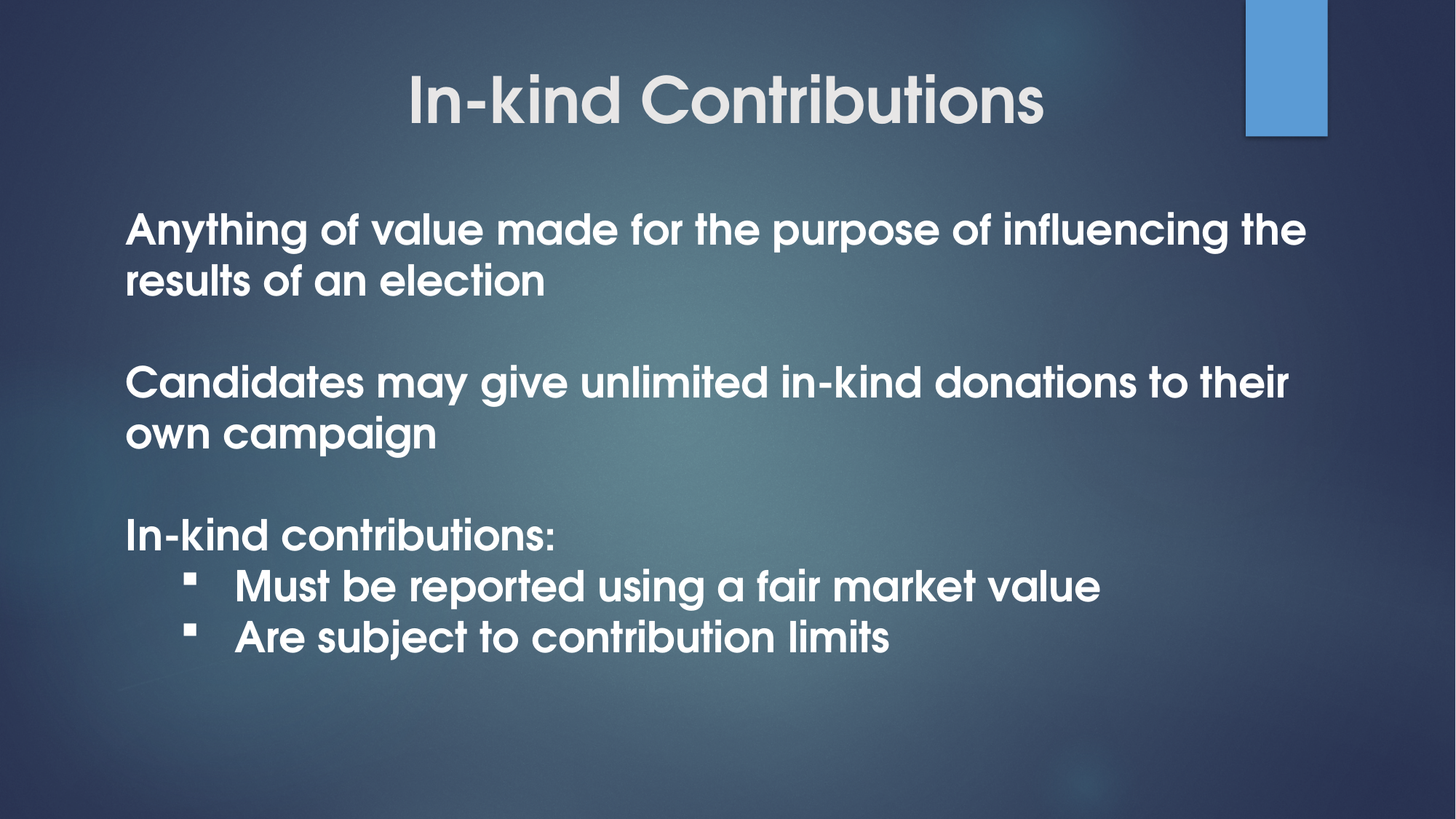

# In-kind Contributions
Anything of value made for the purpose of influencing the results of an election

Candidates may give unlimited in-kind donations to their own campaign
In-kind contributions:
Must be reported using a fair market value
Are subject to contribution limits